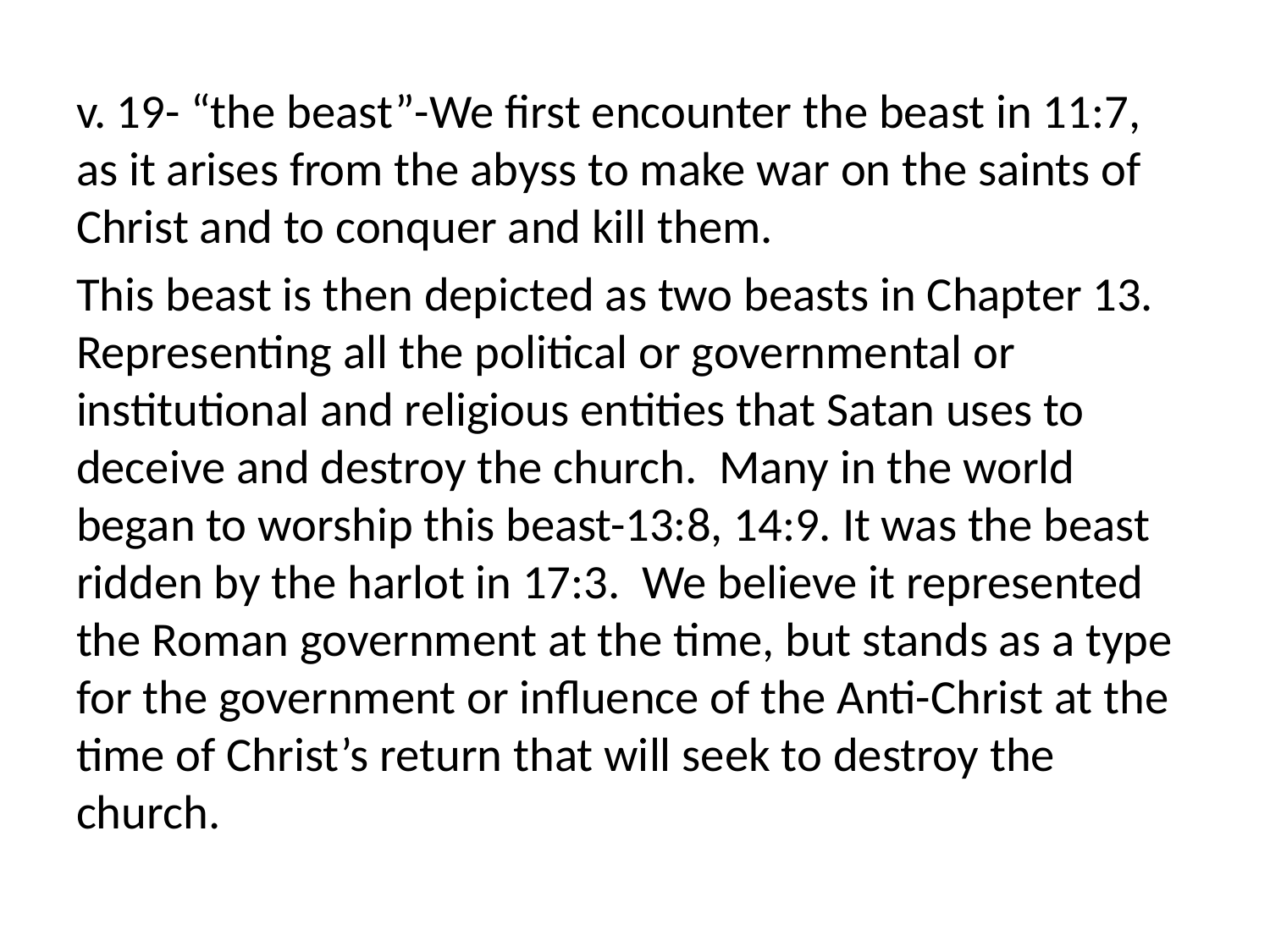

v. 19- “the beast”-We first encounter the beast in 11:7, as it arises from the abyss to make war on the saints of Christ and to conquer and kill them.
This beast is then depicted as two beasts in Chapter 13.  Representing all the political or governmental or institutional and religious entities that Satan uses to deceive and destroy the church.  Many in the world began to worship this beast-13:8, 14:9. It was the beast ridden by the harlot in 17:3.  We believe it represented the Roman government at the time, but stands as a type for the government or influence of the Anti-Christ at the time of Christ’s return that will seek to destroy the church.